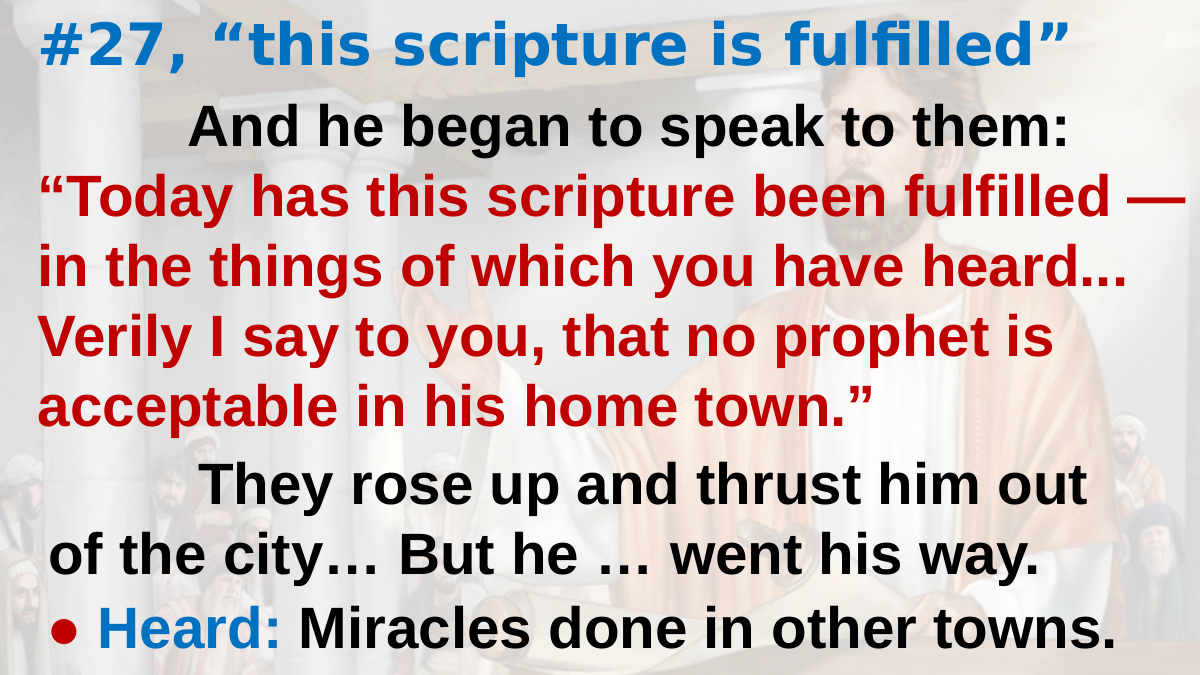

#27, “this scripture is fulfilled”
	And he began to speak to them: “Today has this scripture been fulfilled — in the things of which you have heard... Verily I say to you, that no prophet is
acceptable in his home town.”
	They rose up and thrust him out of the city… But he … went his way.
● Heard: Miracles done in other towns.